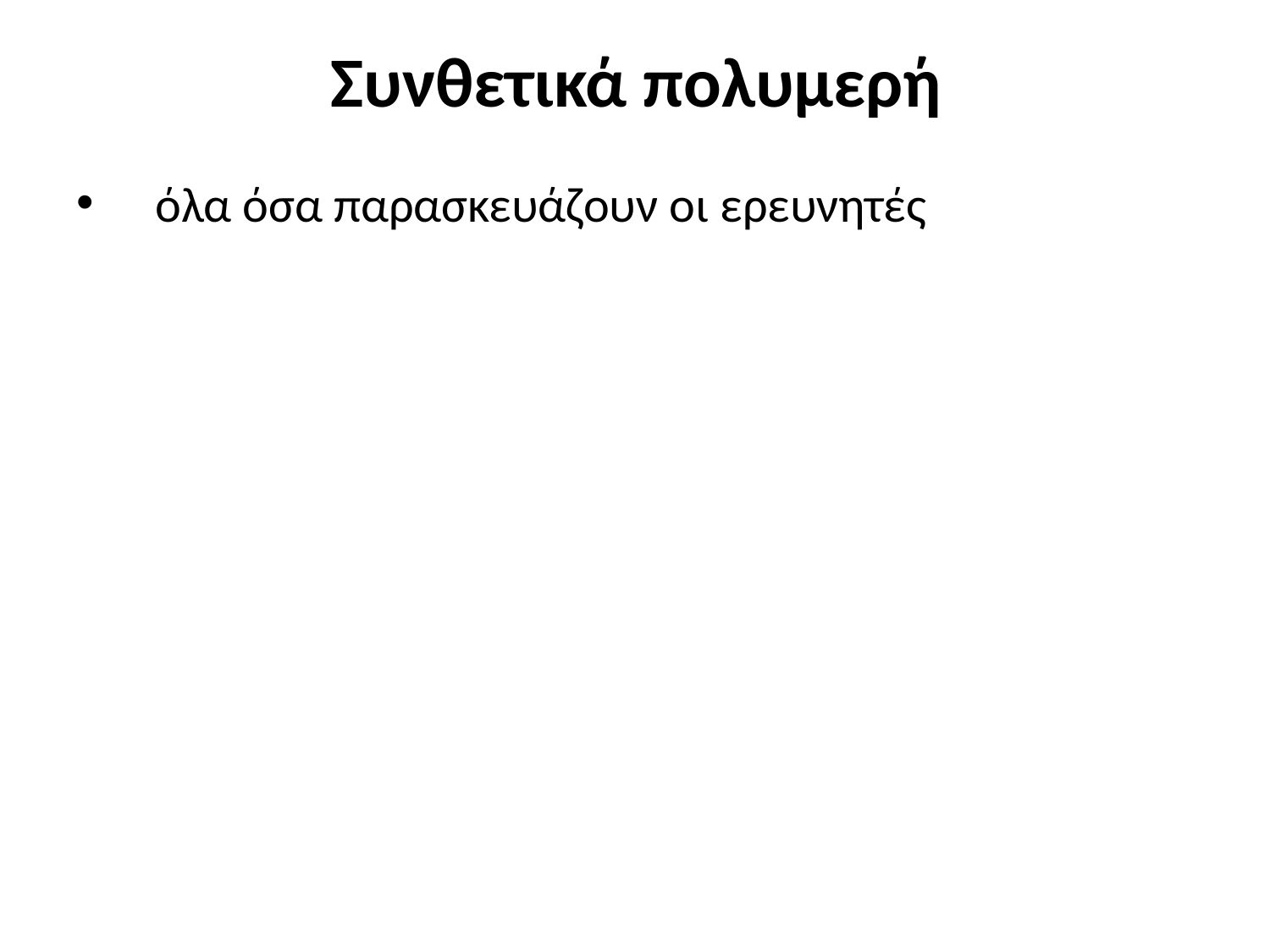

# Συνθετικά πολυμερή
όλα όσα παρασκευάζουν οι ερευνητές